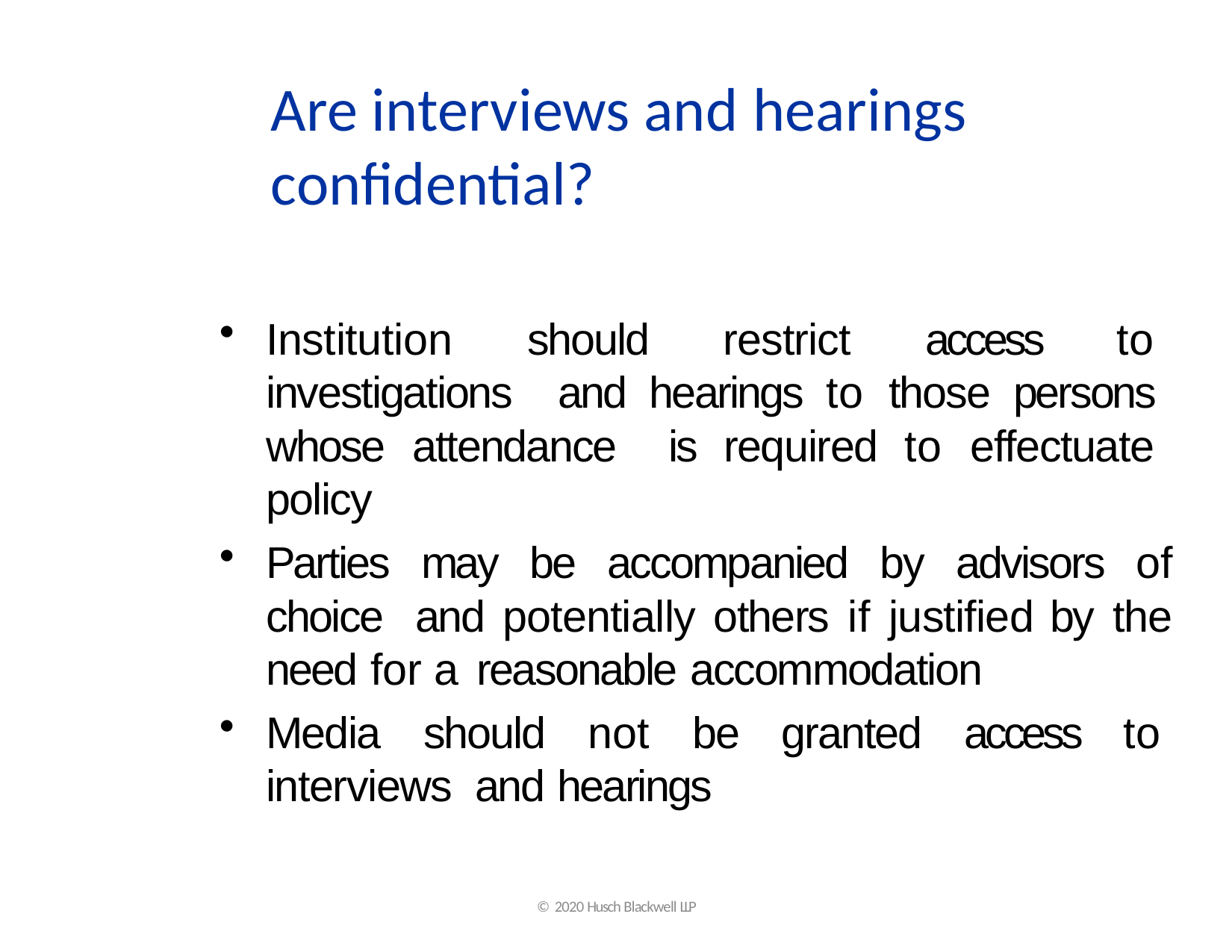

# Are interviews and hearings  confidential?
Institution should restrict access to investigations  and hearings to those persons whose attendance  is required to effectuate policy
Parties may be accompanied by advisors of choice  and potentially others if justified by the need for a  reasonable accommodation
Media should not be granted access to interviews  and hearings
© 2020 Husch Blackwell LLP